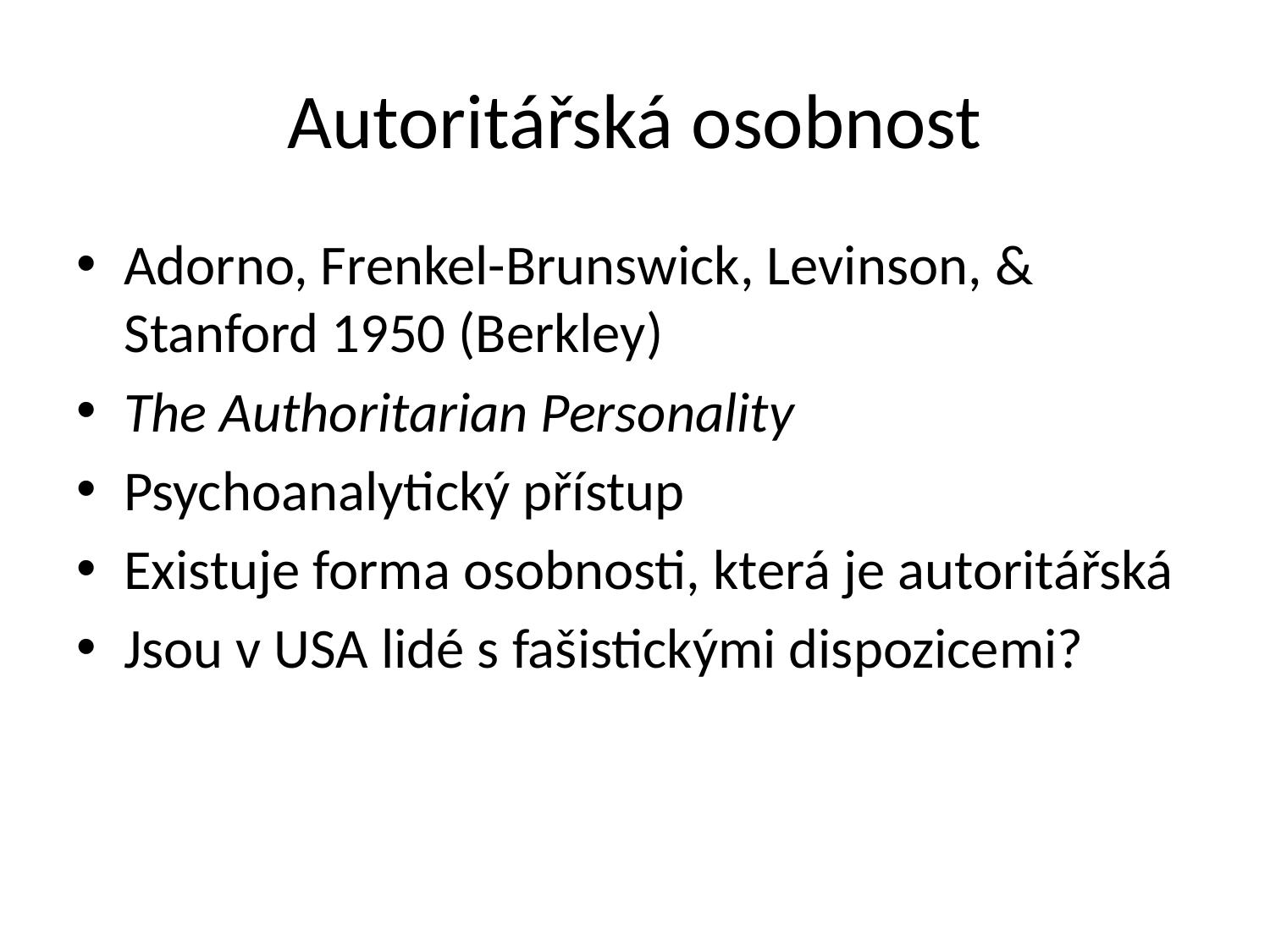

# Autoritářská osobnost
Adorno, Frenkel-Brunswick, Levinson, & Stanford 1950 (Berkley)
The Authoritarian Personality
Psychoanalytický přístup
Existuje forma osobnosti, která je autoritářská
Jsou v USA lidé s fašistickými dispozicemi?